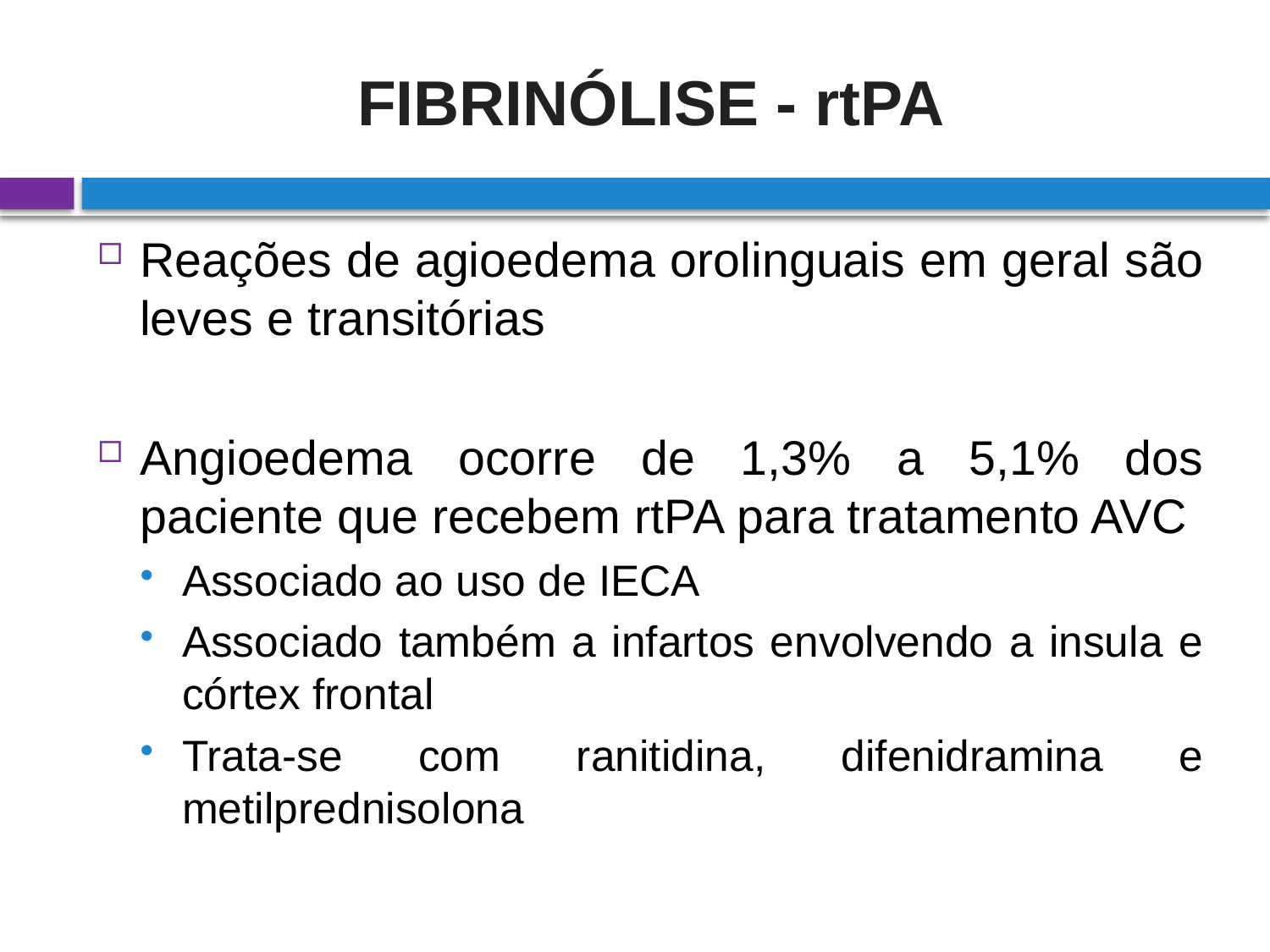

# FIBRINÓLISE - rtPA
Reações de agioedema orolinguais em geral são leves e transitórias

Angioedema ocorre de 1,3% a 5,1% dos paciente que recebem rtPA para tratamento AVC
Associado ao uso de IECA
Associado também a infartos envolvendo a insula e córtex frontal
Trata-se com ranitidina, difenidramina e metilprednisolona